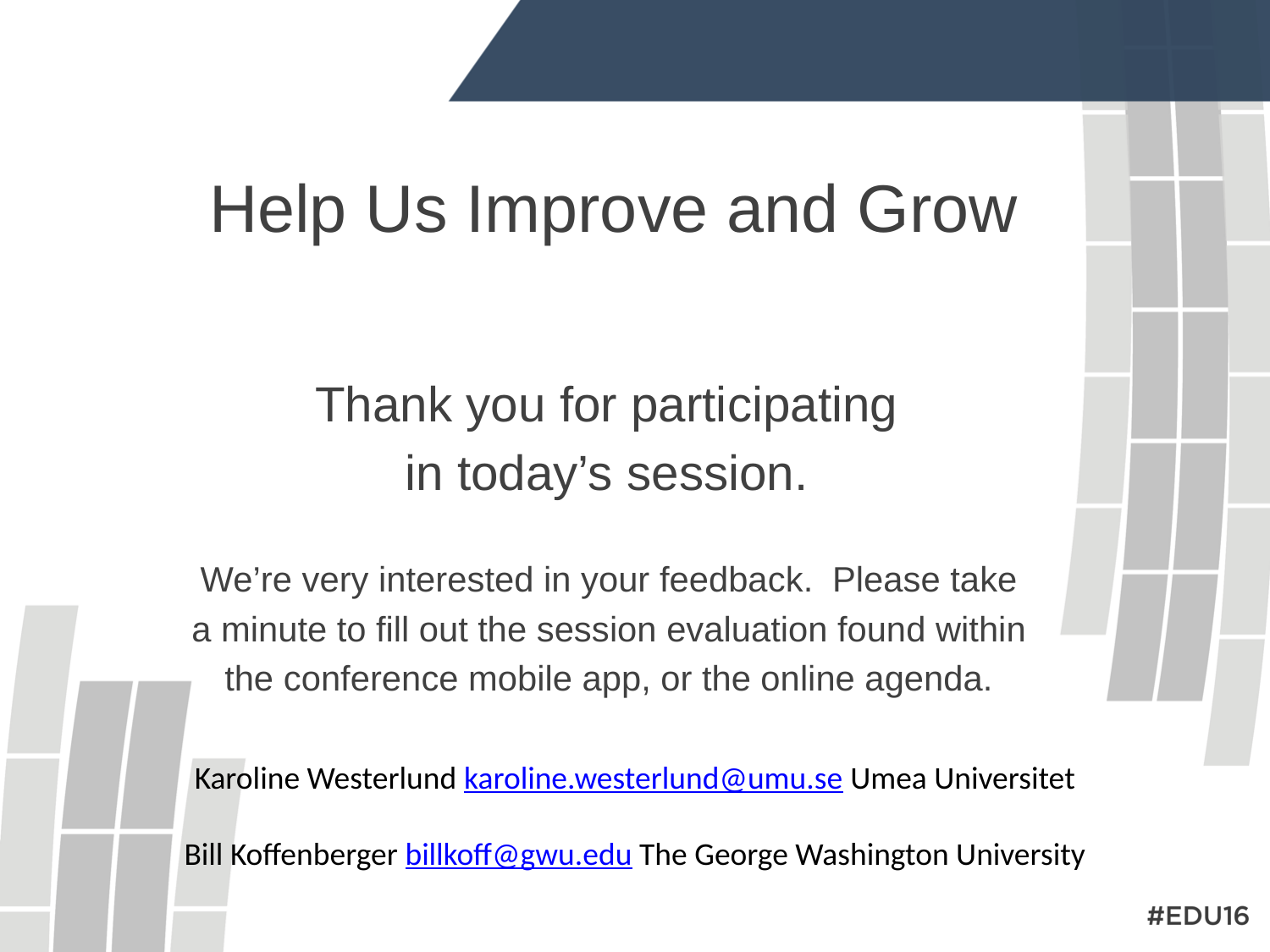

# Help Us Improve and Grow

Thank you for participating
in today’s session.

We’re very interested in your feedback.  Please take
a minute to fill out the session evaluation found within
the conference mobile app, or the online agenda.
Karoline Westerlund karoline.westerlund@umu.se Umea Universitet

Bill Koffenberger billkoff@gwu.edu The George Washington University